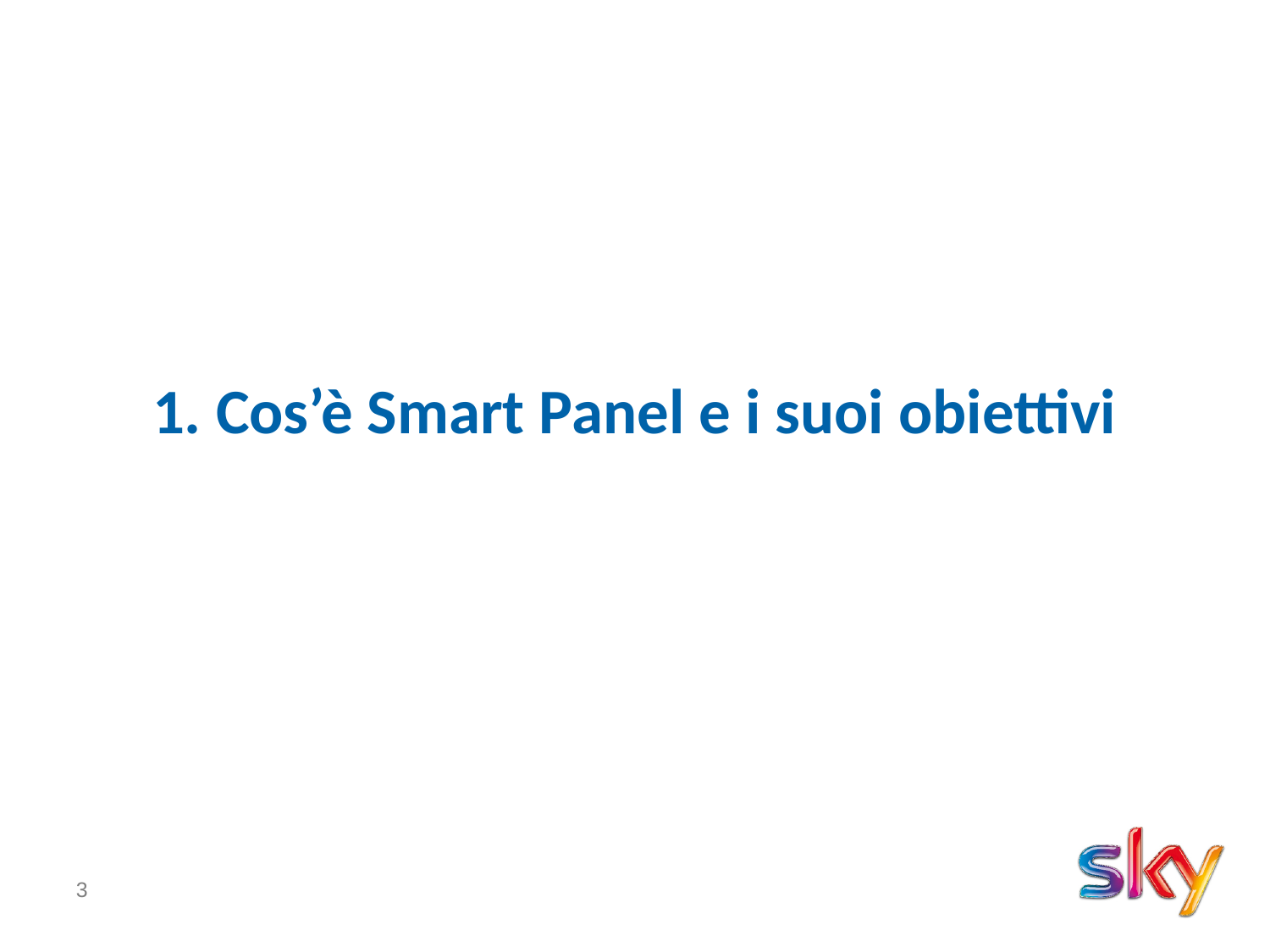

1. Cos’è Smart Panel e i suoi obiettivi